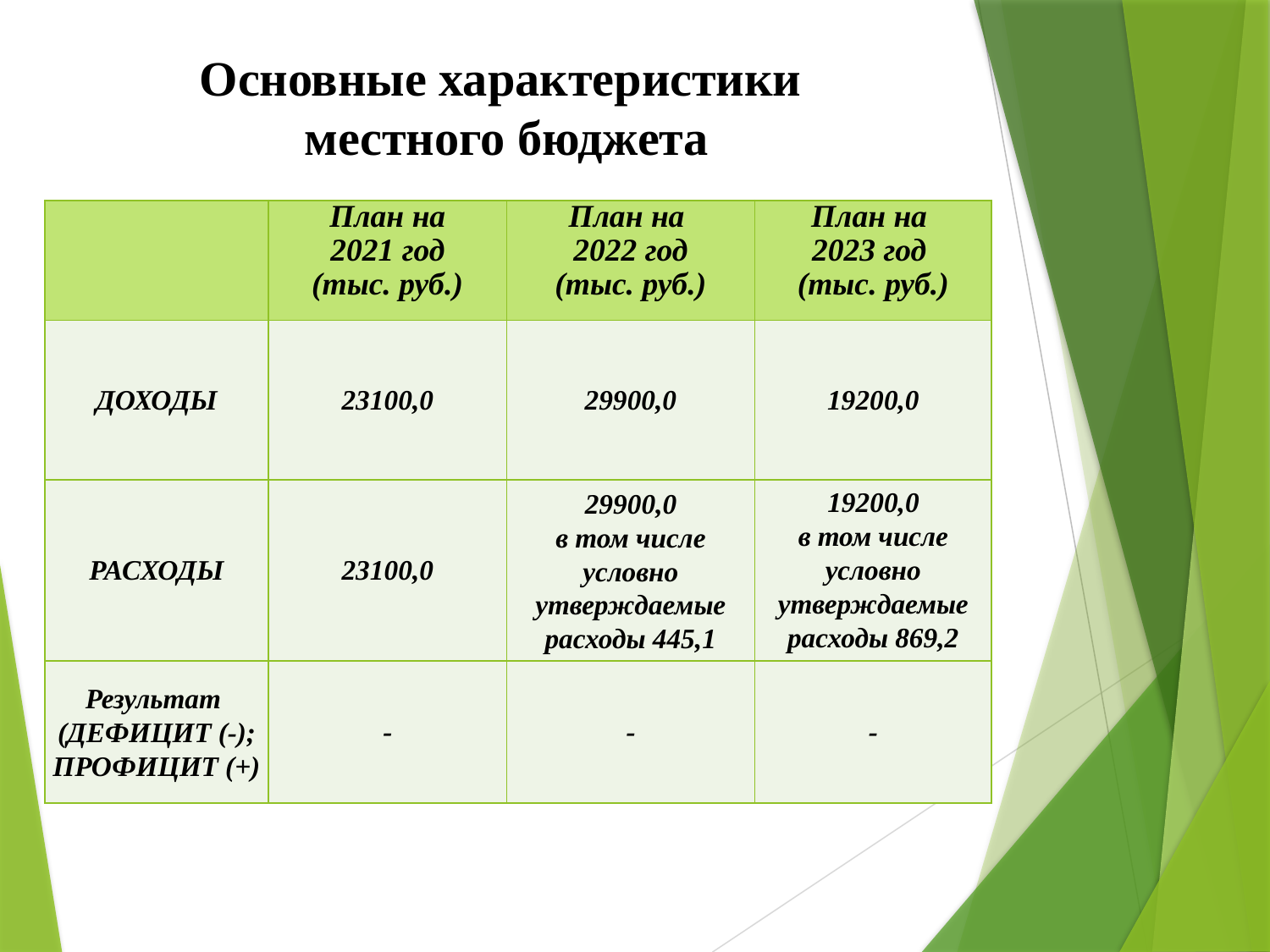

Основные характеристики
местного бюджета

|  | План на 2021 год (тыс. руб.) | План на 2022 год (тыс. руб.) | План на 2023 год (тыс. руб.) |
| --- | --- | --- | --- |
| ДОХОДЫ | 23100,0 | 29900,0 | 19200,0 |
| РАСХОДЫ | 23100,0 | 29900,0 в том числе условно утверждаемые расходы 445,1 | 19200,0 в том числе условно утверждаемые расходы 869,2 |
| Результат (ДЕФИЦИТ (-); ПРОФИЦИТ (+) | - | - | - |